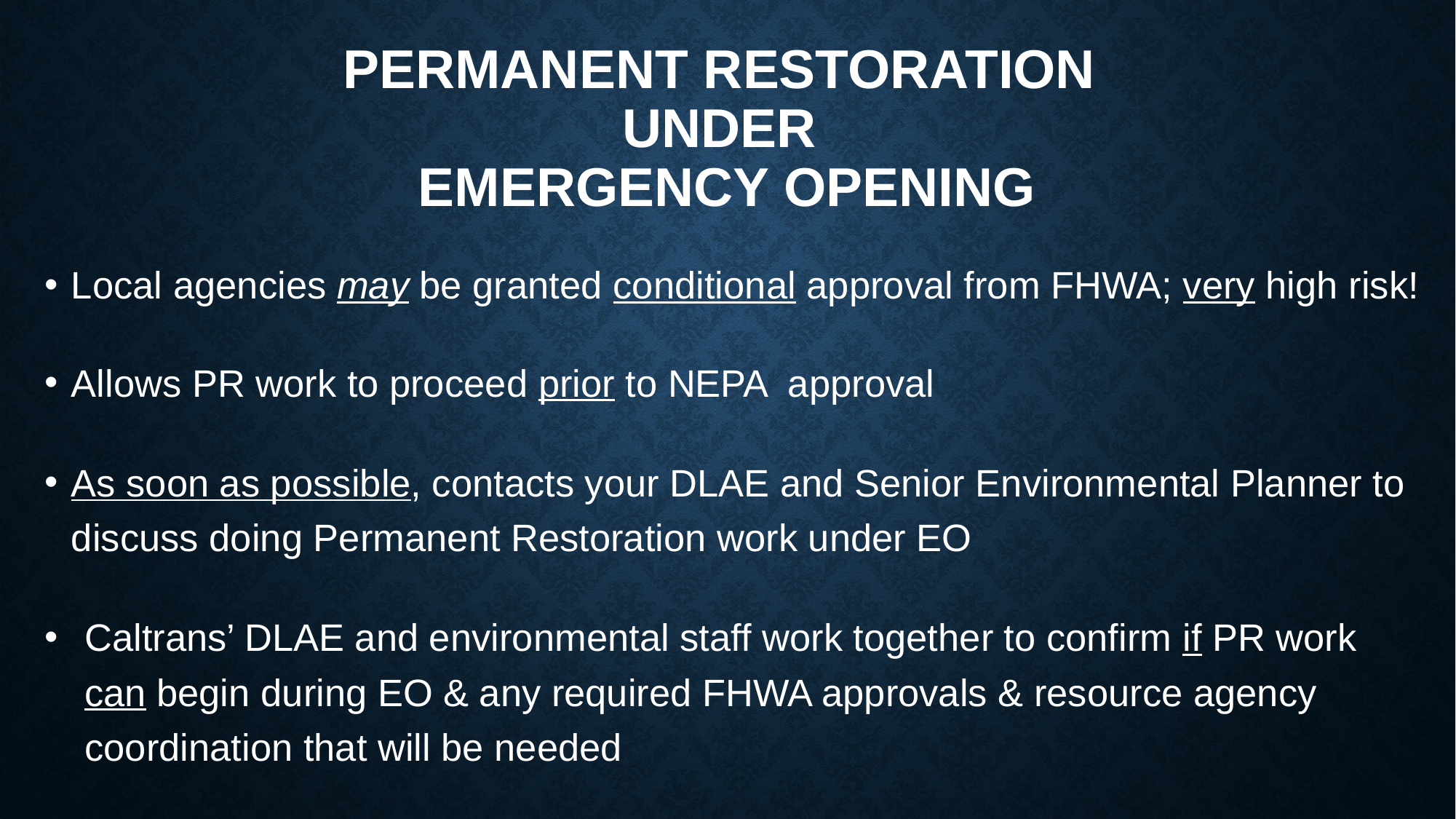

# Permanent restoration under emergency opening
Local agencies may be granted conditional approval from FHWA; very high risk!

Allows PR work to proceed prior to NEPA  approval

As soon as possible, contacts your DLAE and Senior Environmental Planner to discuss doing Permanent Restoration work under EO

Caltrans’ DLAE and environmental staff work together to confirm if PR work can begin during EO & any required FHWA approvals & resource agency coordination that will be needed